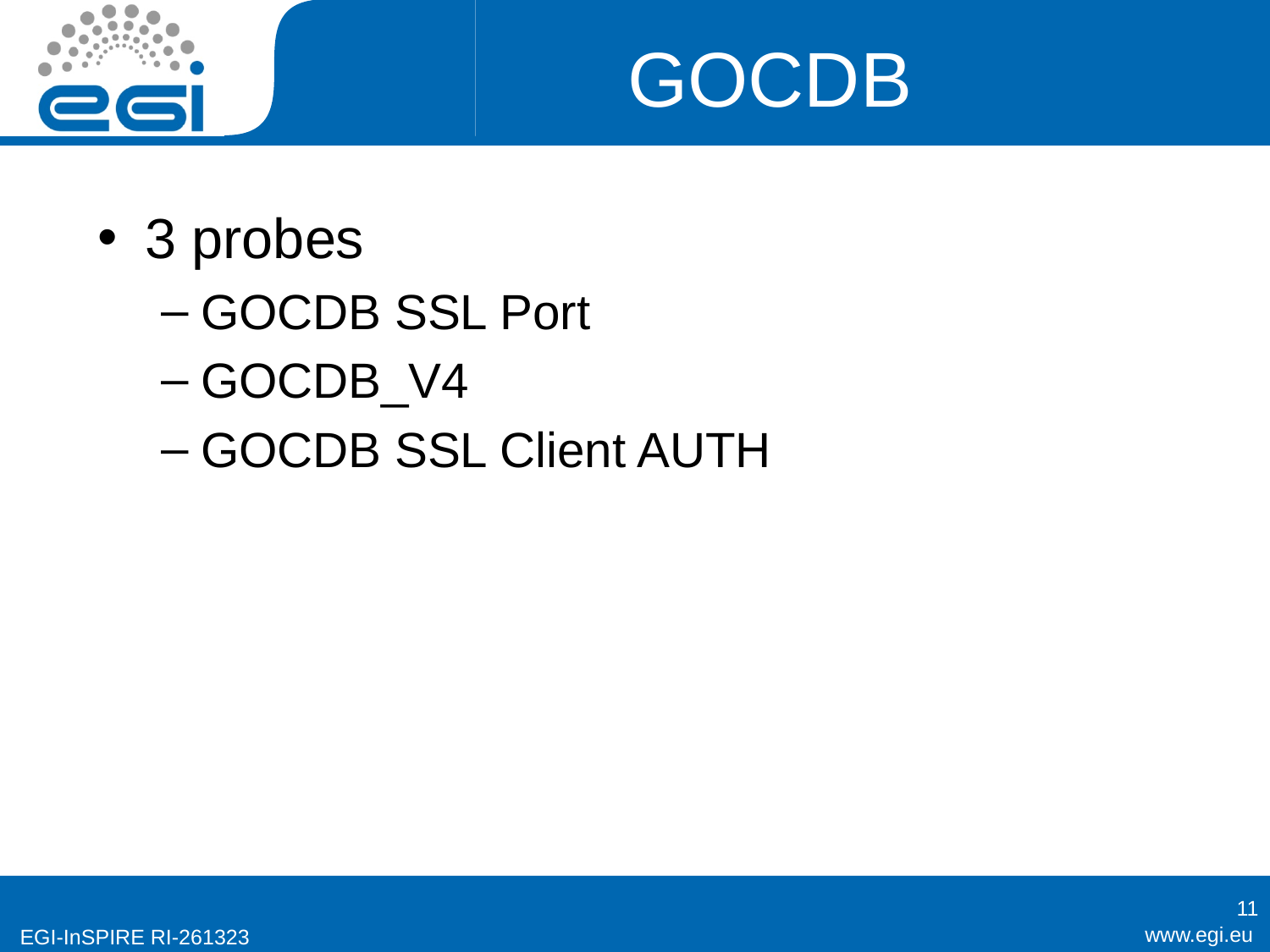

# GOCDB
3 probes
GOCDB SSL Port
GOCDB_V4
GOCDB SSL Client AUTH
11